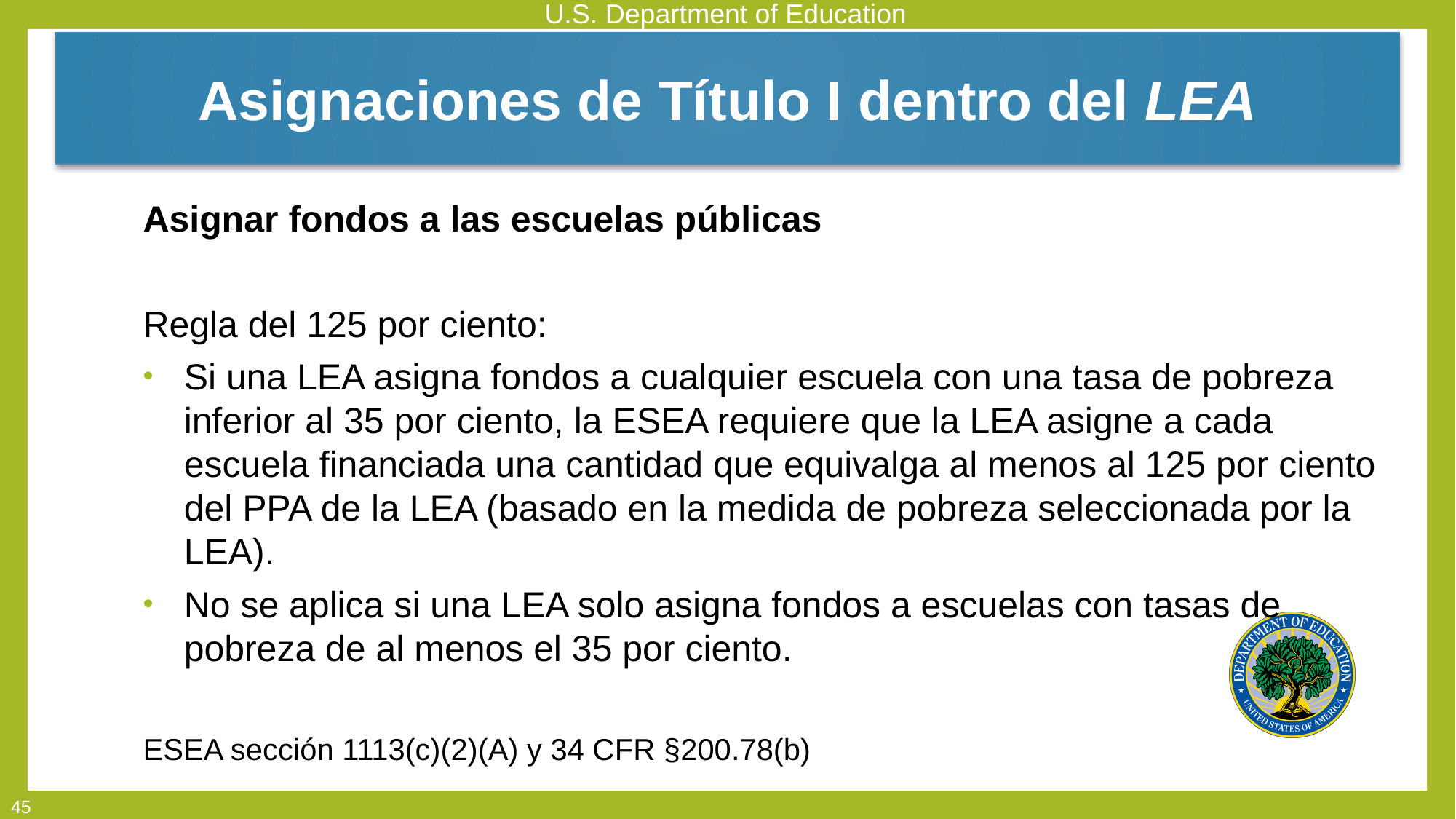

Asignaciones de Título I dentro del LEA
Asignar fondos a las escuelas públicas

Regla del 125 por ciento:
Si una LEA asigna fondos a cualquier escuela con una tasa de pobreza inferior al 35 por ciento, la ESEA requiere que la LEA asigne a cada escuela financiada una cantidad que equivalga al menos al 125 por ciento del PPA de la LEA (basado en la medida de pobreza seleccionada por la LEA).
No se aplica si una LEA solo asigna fondos a escuelas con tasas de pobreza de al menos el 35 por ciento.

ESEA sección 1113(c)(2)(A) y 34 CFR §200.78(b)

45